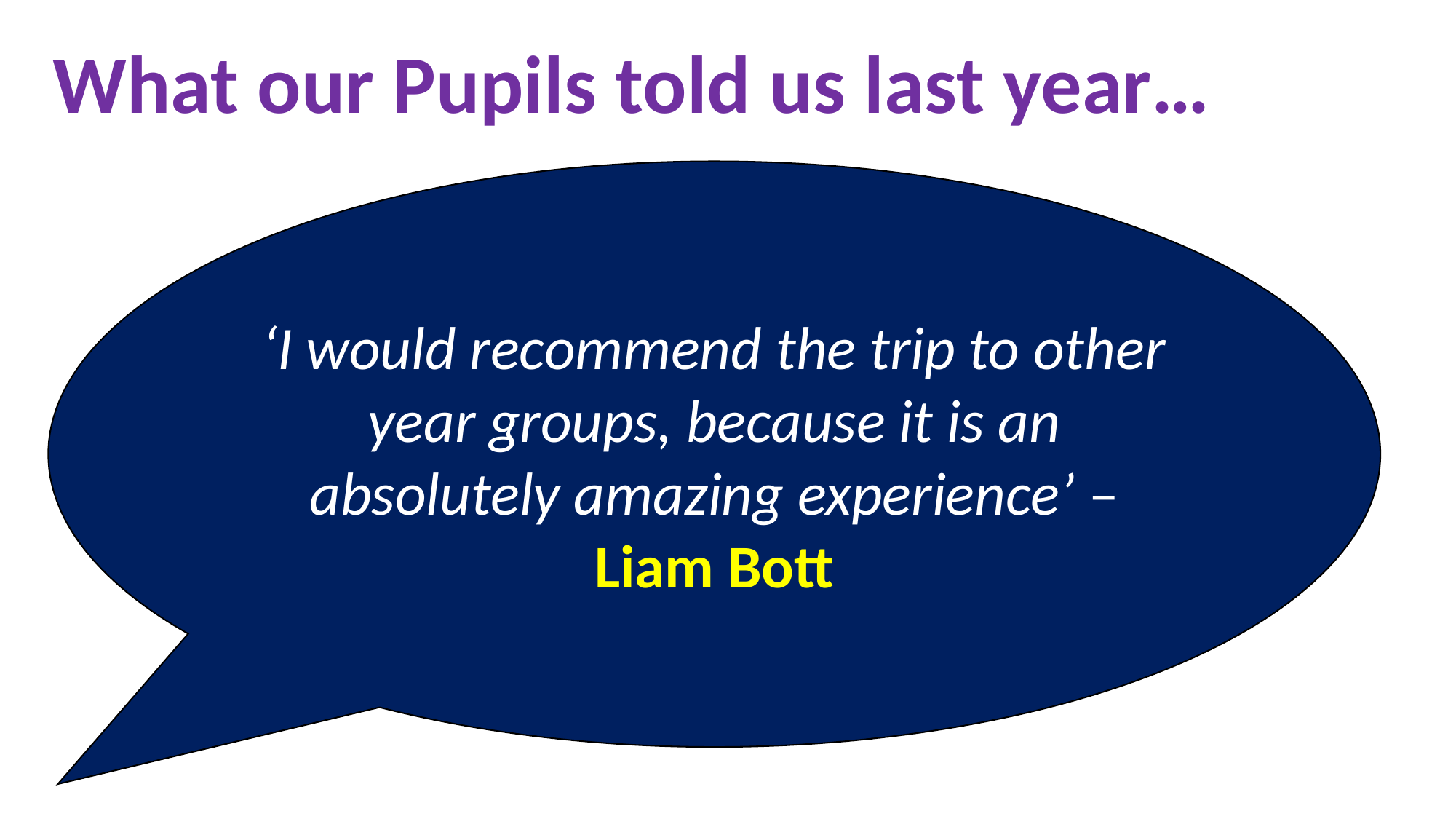

What our Pupils told us last year…
‘I would recommend the trip to other year groups, because it is an absolutely amazing experience’ – Liam Bott